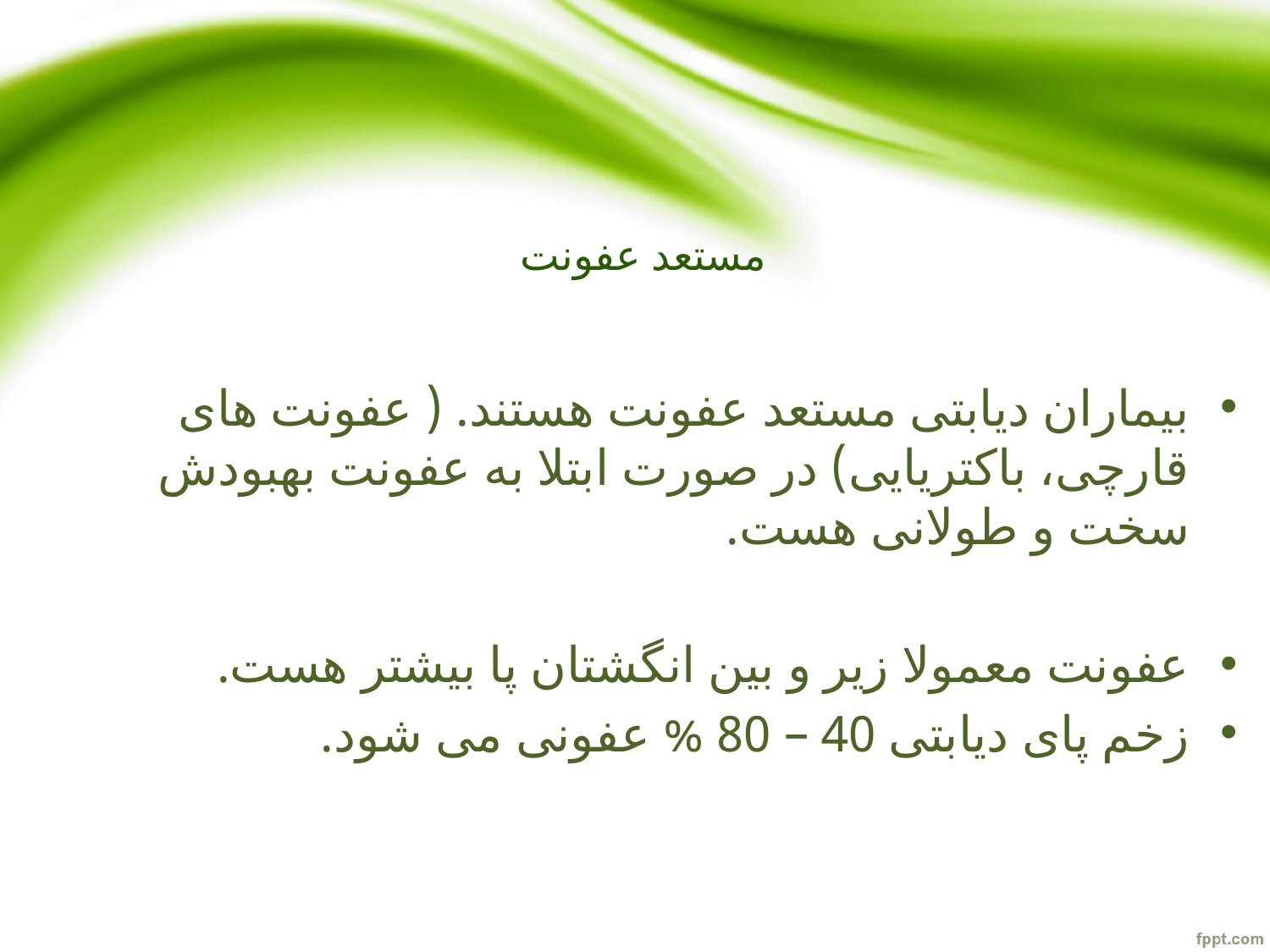

# مستعد عفونت
بیماران دیابتی مستعد عفونت هستند. ( عفونت های قارچی، باکتریایی) در صورت ابتلا به عفونت بهبودش سخت و طولانی هست.

عفونت معمولا زیر و بین انگشتان پا بیشتر هست.
زخم پای دیابتی 40 – 80 % عفونی می شود.